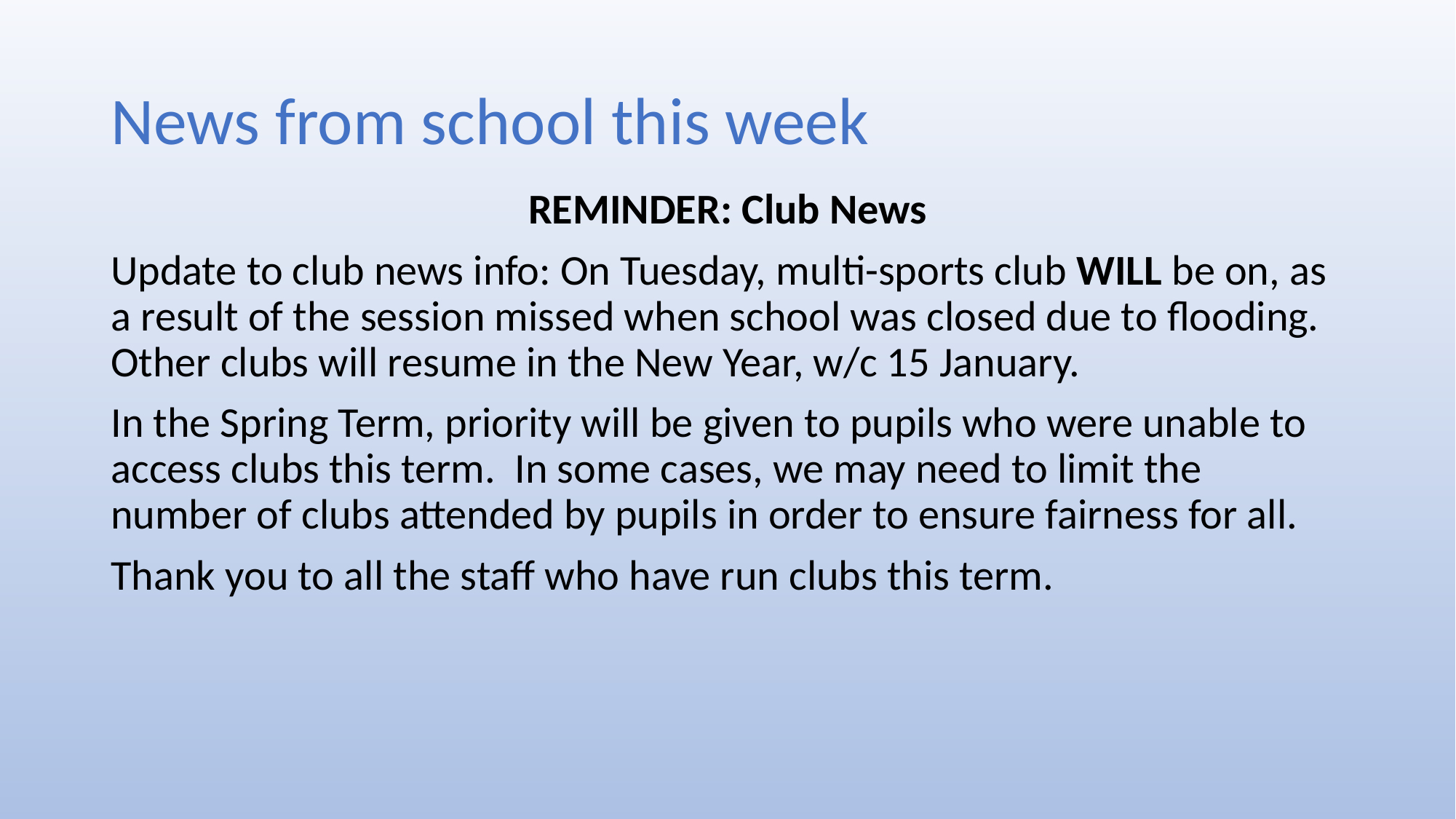

# News from school this week
REMINDER: Club News
Update to club news info: On Tuesday, multi-sports club WILL be on, as a result of the session missed when school was closed due to flooding.  Other clubs will resume in the New Year, w/c 15 January.
In the Spring Term, priority will be given to pupils who were unable to access clubs this term.  In some cases, we may need to limit the number of clubs attended by pupils in order to ensure fairness for all.
Thank you to all the staff who have run clubs this term.